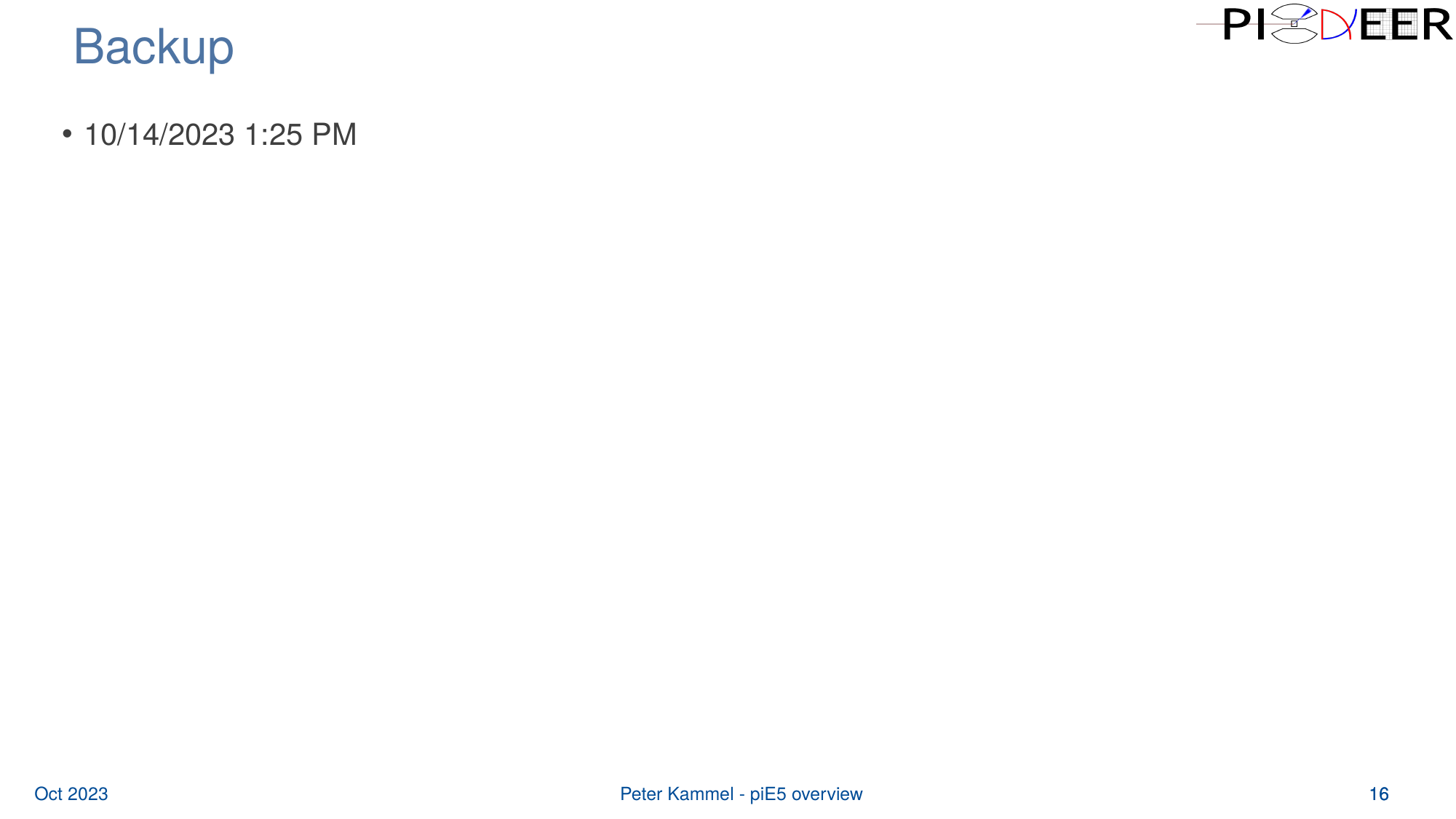

# Backup
10/14/2023 1:25 PM
Oct 2023
Peter Kammel - piE5 overview
16